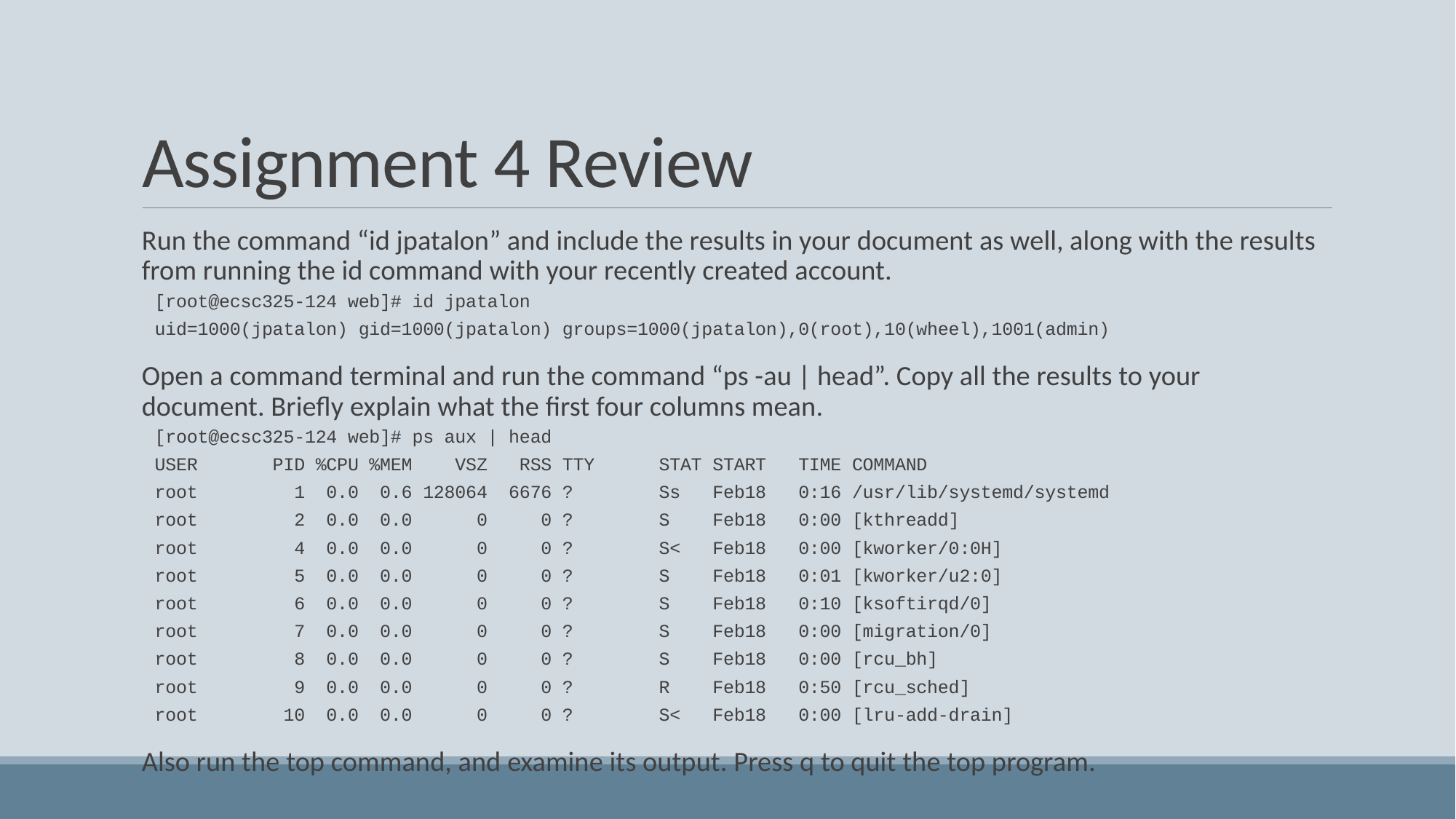

# Assignment 4 Review
Run the command “id jpatalon” and include the results in your document as well, along with the results from running the id command with your recently created account.
[root@ecsc325-124 web]# id jpatalon
uid=1000(jpatalon) gid=1000(jpatalon) groups=1000(jpatalon),0(root),10(wheel),1001(admin)
Open a command terminal and run the command “ps -au | head”. Copy all the results to your document. Briefly explain what the first four columns mean.
[root@ecsc325-124 web]# ps aux | head
USER       PID %CPU %MEM    VSZ   RSS TTY      STAT START   TIME COMMAND
root         1  0.0  0.6 128064  6676 ?        Ss   Feb18   0:16 /usr/lib/systemd/systemd
root         2  0.0  0.0      0     0 ?        S    Feb18   0:00 [kthreadd]
root         4  0.0  0.0      0     0 ?        S<   Feb18   0:00 [kworker/0:0H]
root         5  0.0  0.0      0     0 ?        S    Feb18   0:01 [kworker/u2:0]
root         6  0.0  0.0      0     0 ?        S    Feb18   0:10 [ksoftirqd/0]
root         7  0.0  0.0      0     0 ?        S    Feb18   0:00 [migration/0]
root         8  0.0  0.0      0     0 ?        S    Feb18   0:00 [rcu_bh]
root         9  0.0  0.0      0     0 ?        R    Feb18   0:50 [rcu_sched]
root        10  0.0  0.0      0     0 ?        S<   Feb18   0:00 [lru-add-drain]
Also run the top command, and examine its output. Press q to quit the top program.